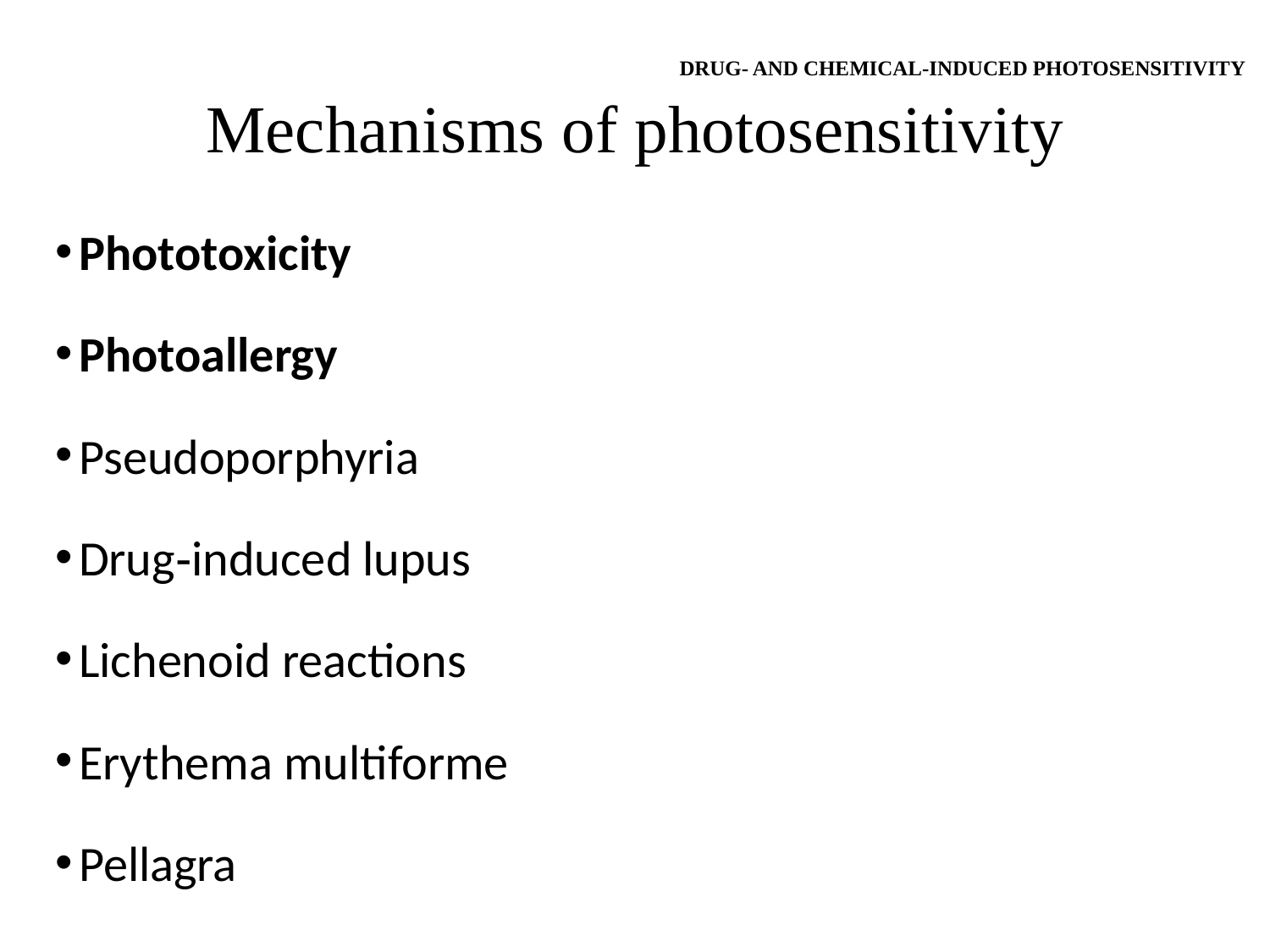

DRUG‐ AND CHEMICAL‐INDUCED PHOTOSENSITIVITY
# Mechanisms of photosensitivity
Phototoxicity
Photoallergy
Pseudoporphyria
Drug‐induced lupus
Lichenoid reactions
Erythema multiforme
Pellagra